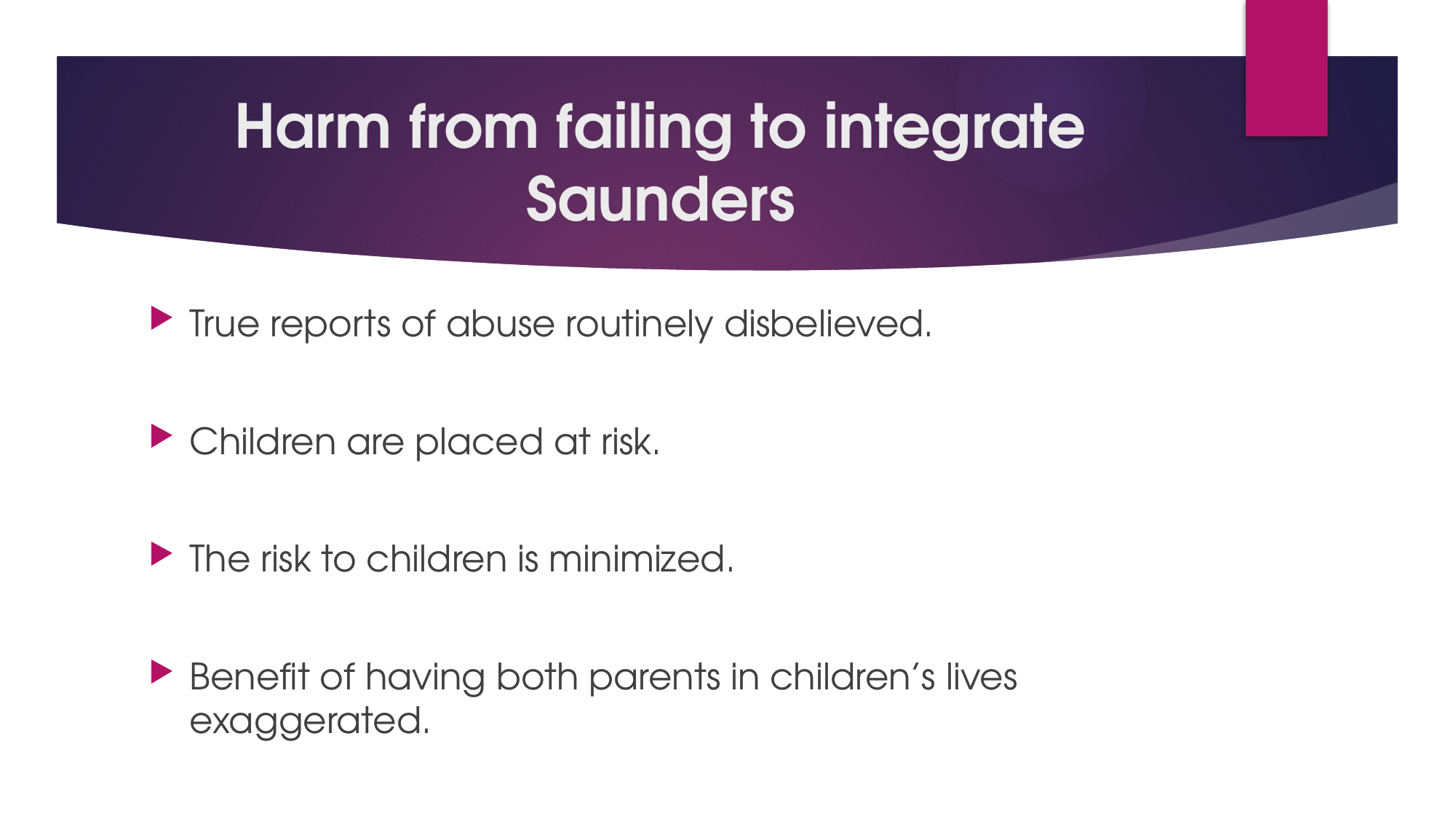

# Harm from failing to integrate Saunders
True reports of abuse routinely disbelieved.

Children are placed at risk.

The risk to children is minimized.

Benefit of having both parents in children’s lives exaggerated.